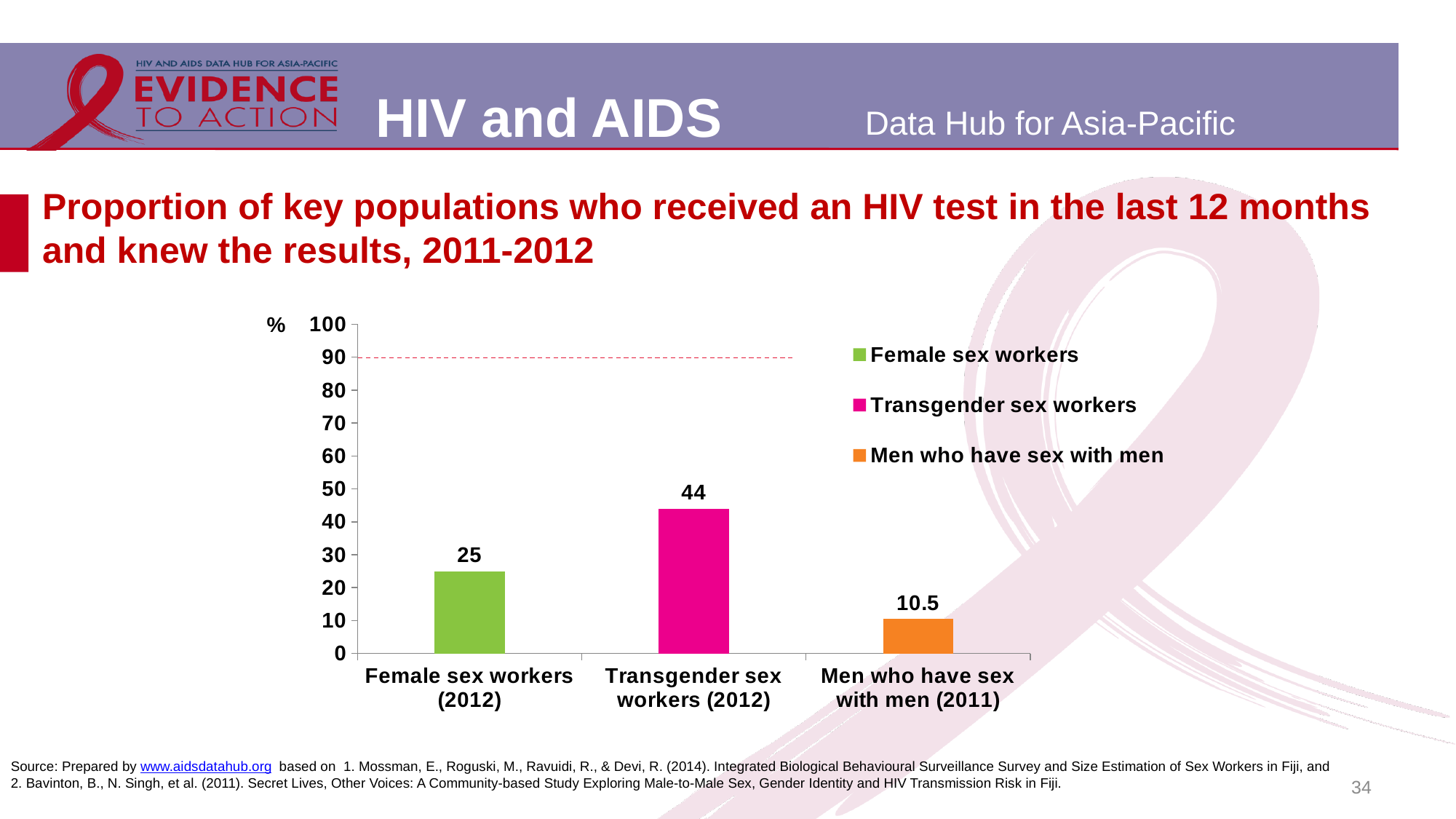

# Proportion of key populations who received an HIV test in the last 12 months and knew the results, 2011-2012

### Chart

| Category | Female sex workers | Transgender sex workers | Men who have sex with men |
|---|---|---|---|
| Female sex workers (2012) | 25.0 | None | None |
| Transgender sex workers (2012) | None | 44.0 | None |
| Men who have sex with men (2011) | None | None | 10.5 |
Source: Prepared by www.aidsdatahub.org  based on  1. Mossman, E., Roguski, M., Ravuidi, R., & Devi, R. (2014). Integrated Biological Behavioural Surveillance Survey and Size Estimation of Sex Workers in Fiji, and 2. Bavinton, B., N. Singh, et al. (2011). Secret Lives, Other Voices: A Community-based Study Exploring Male-to-Male Sex, Gender Identity and HIV Transmission Risk in Fiji.
34